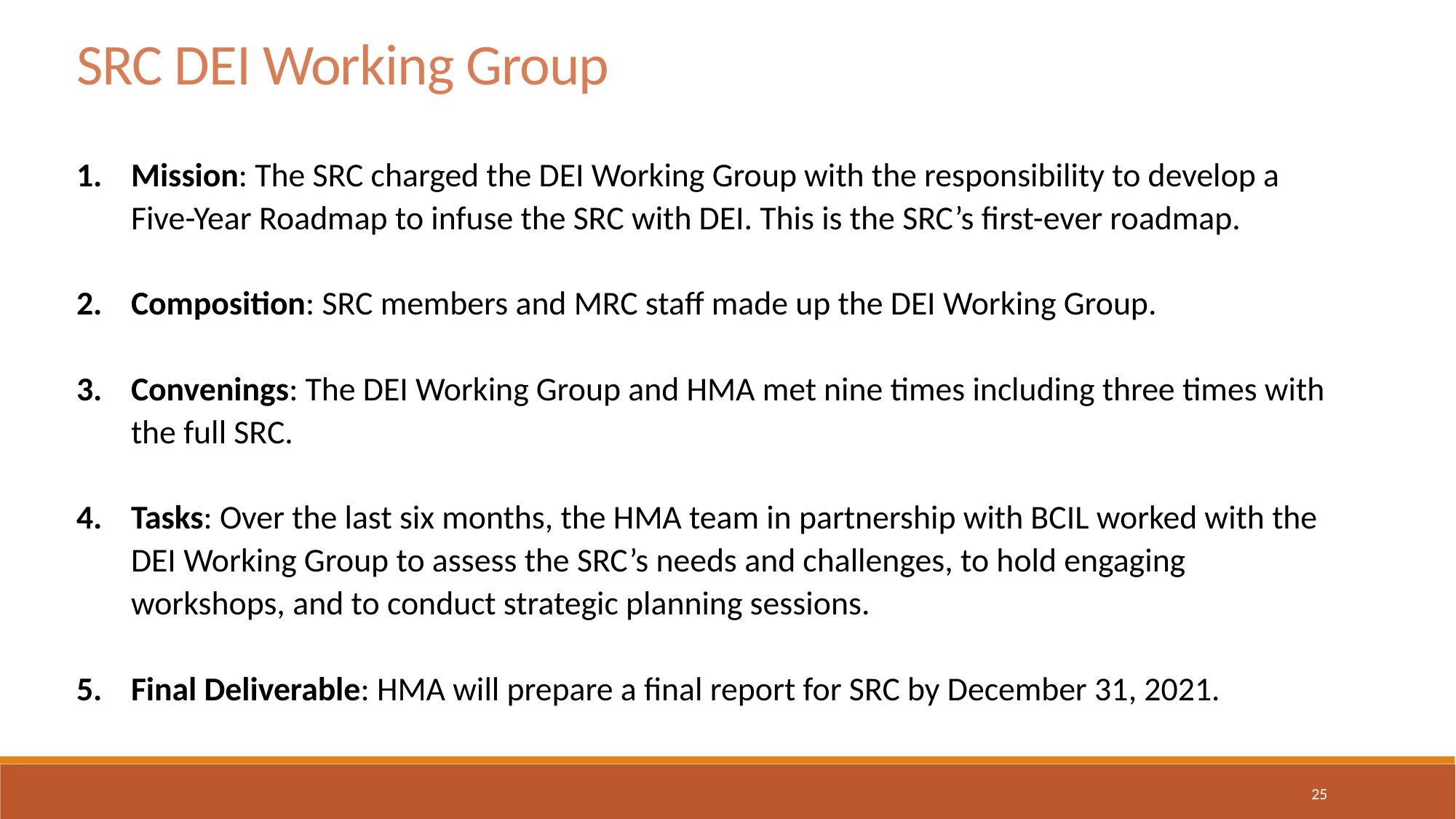

SRC DEI Working Group
Mission: The SRC charged the DEI Working Group with the responsibility to develop a Five-Year Roadmap to infuse the SRC with DEI. This is the SRC’s first-ever roadmap.

Composition: SRC members and MRC staff made up the DEI Working Group.

Convenings: The DEI Working Group and HMA met nine times including three times with the full SRC.

Tasks: Over the last six months, the HMA team in partnership with BCIL worked with the DEI Working Group to assess the SRC’s needs and challenges, to hold engaging workshops, and to conduct strategic planning sessions.

Final Deliverable: HMA will prepare a final report for SRC by December 31, 2021.
25